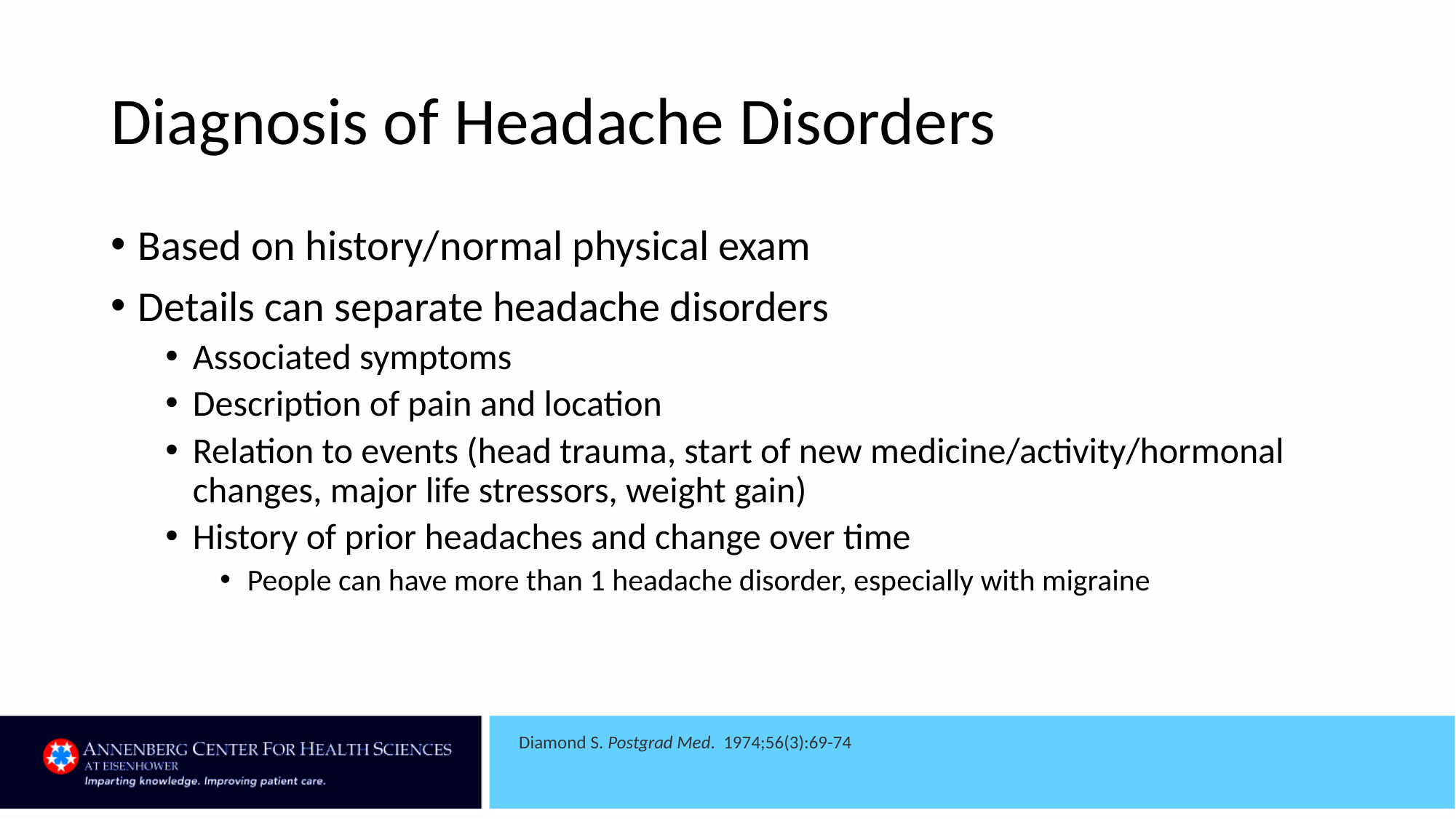

# Diagnosis of Headache Disorders
Based on history/normal physical exam
Details can separate headache disorders
Associated symptoms
Description of pain and location
Relation to events (head trauma, start of new medicine/activity/hormonal changes, major life stressors, weight gain)
History of prior headaches and change over time
People can have more than 1 headache disorder, especially with migraine
Diamond S. Postgrad Med.  1974;56(3):69-74